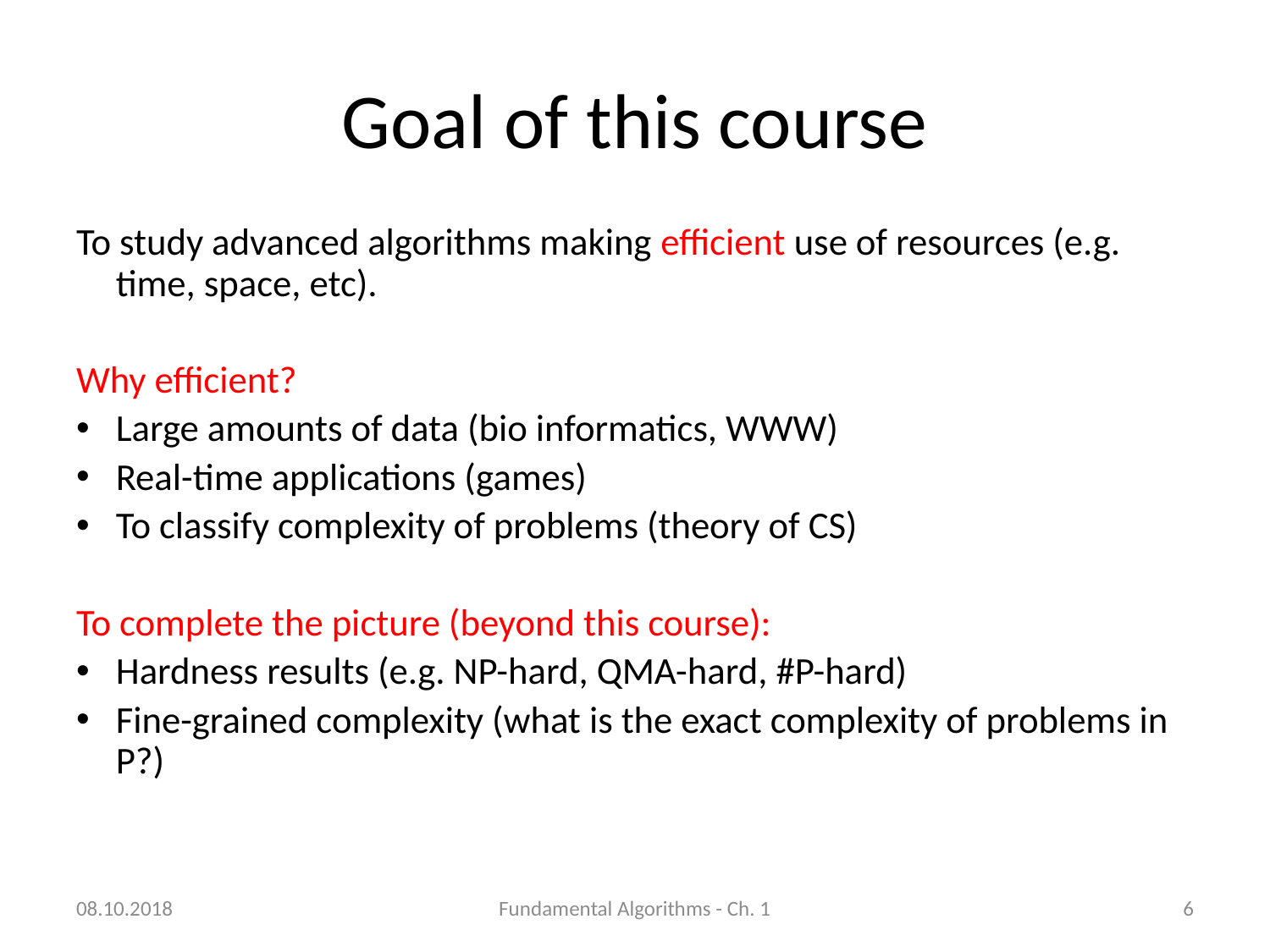

# Goal of this course
To study advanced algorithms making efficient use of resources (e.g. time, space, etc).

Why efficient?
Large amounts of data (bio informatics, WWW)
Real-time applications (games)
To classify complexity of problems (theory of CS)

To complete the picture (beyond this course):
Hardness results (e.g. NP-hard, QMA-hard, #P-hard)
Fine-grained complexity (what is the exact complexity of problems in P?)
08.10.2018
Fundamental Algorithms - Ch. 1
6